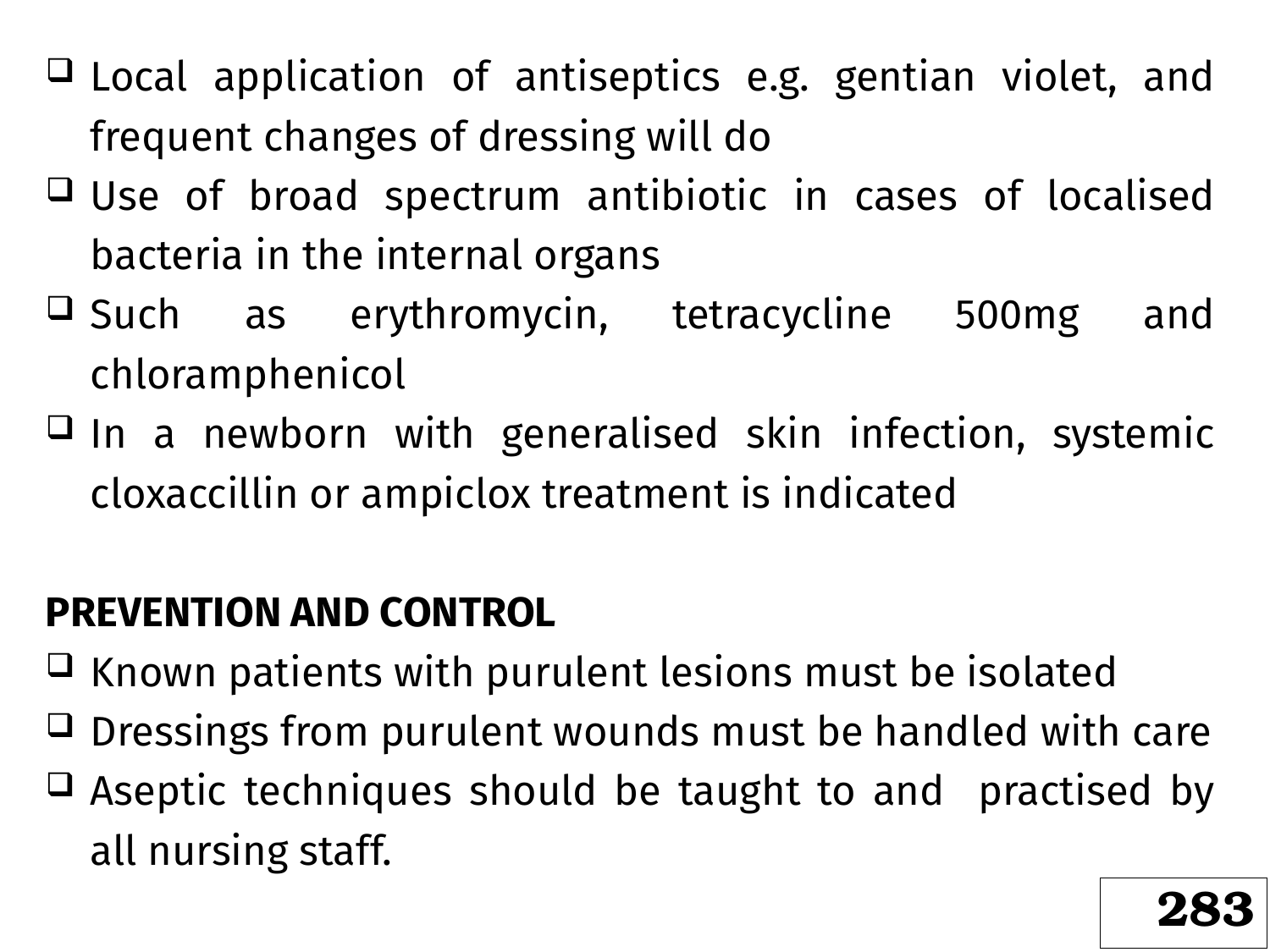

Local application of antiseptics e.g. gentian violet, and frequent changes of dressing will do
Use of broad spectrum antibiotic in cases of localised bacteria in the internal organs
Such as erythromycin, tetracycline 500mg and chloramphenicol
In a newborn with generalised skin infection, systemic cloxaccillin or ampiclox treatment is indicated

PREVENTION AND CONTROL
Known patients with purulent lesions must be isolated
Dressings from purulent wounds must be handled with care
Aseptic techniques should be taught to and  practised by all nursing staff.

283